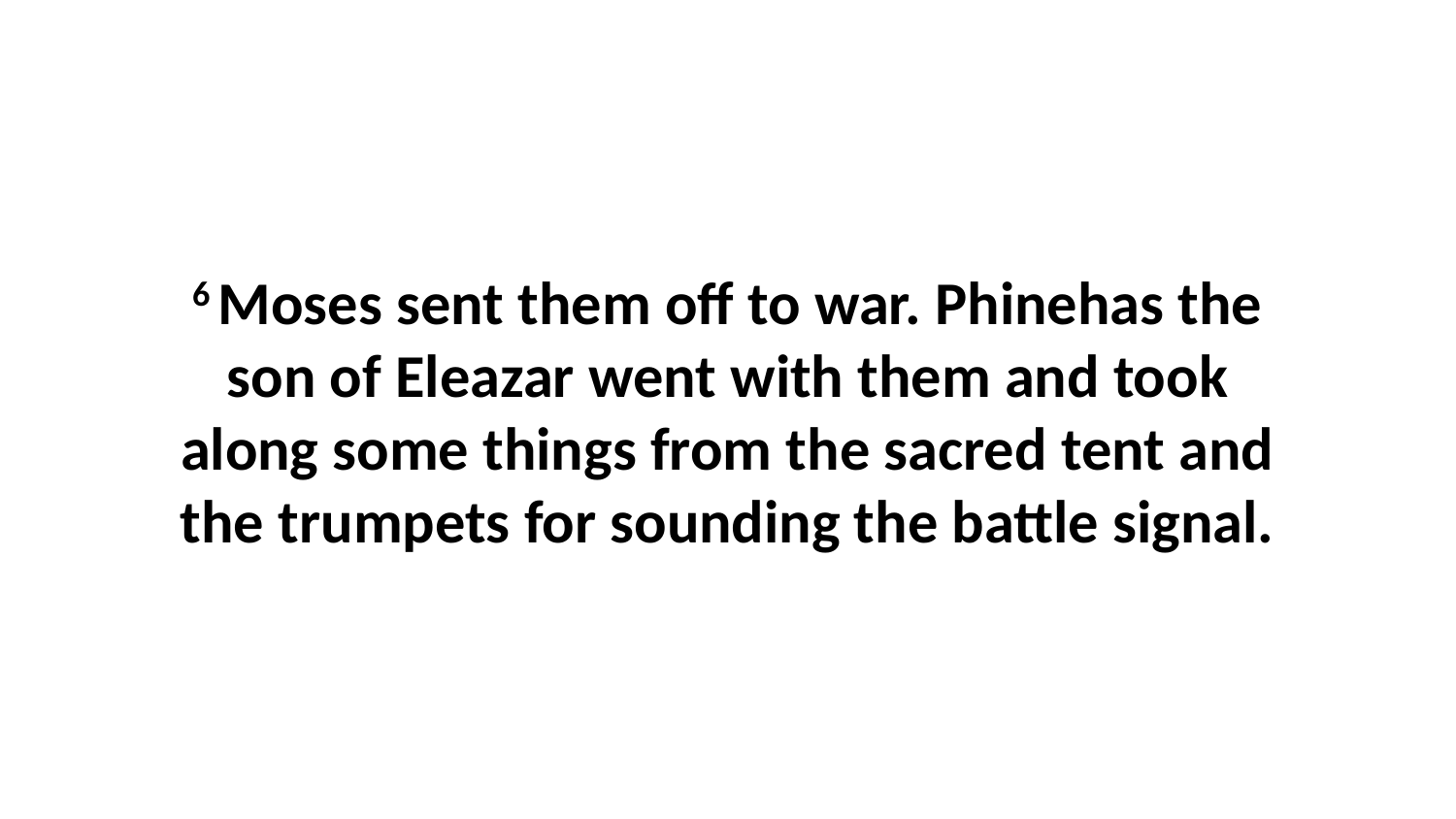

6 Moses sent them off to war. Phinehas the son of Eleazar went with them and took along some things from the sacred tent and the trumpets for sounding the battle signal.